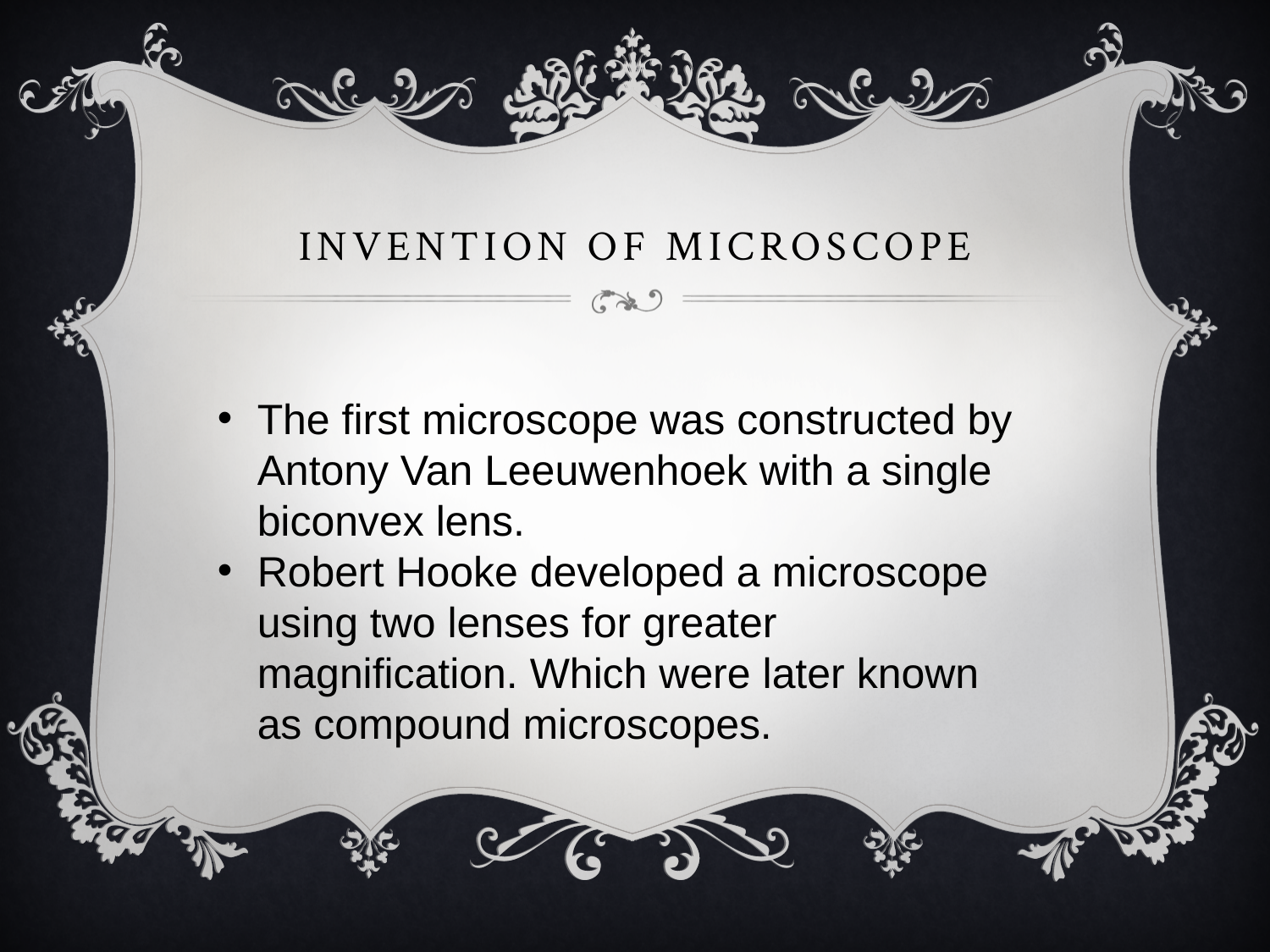

# Invention of microscope
The first microscope was constructed by Antony Van Leeuwenhoek with a single biconvex lens.
Robert Hooke developed a microscope using two lenses for greater magnification. Which were later known as compound microscopes.